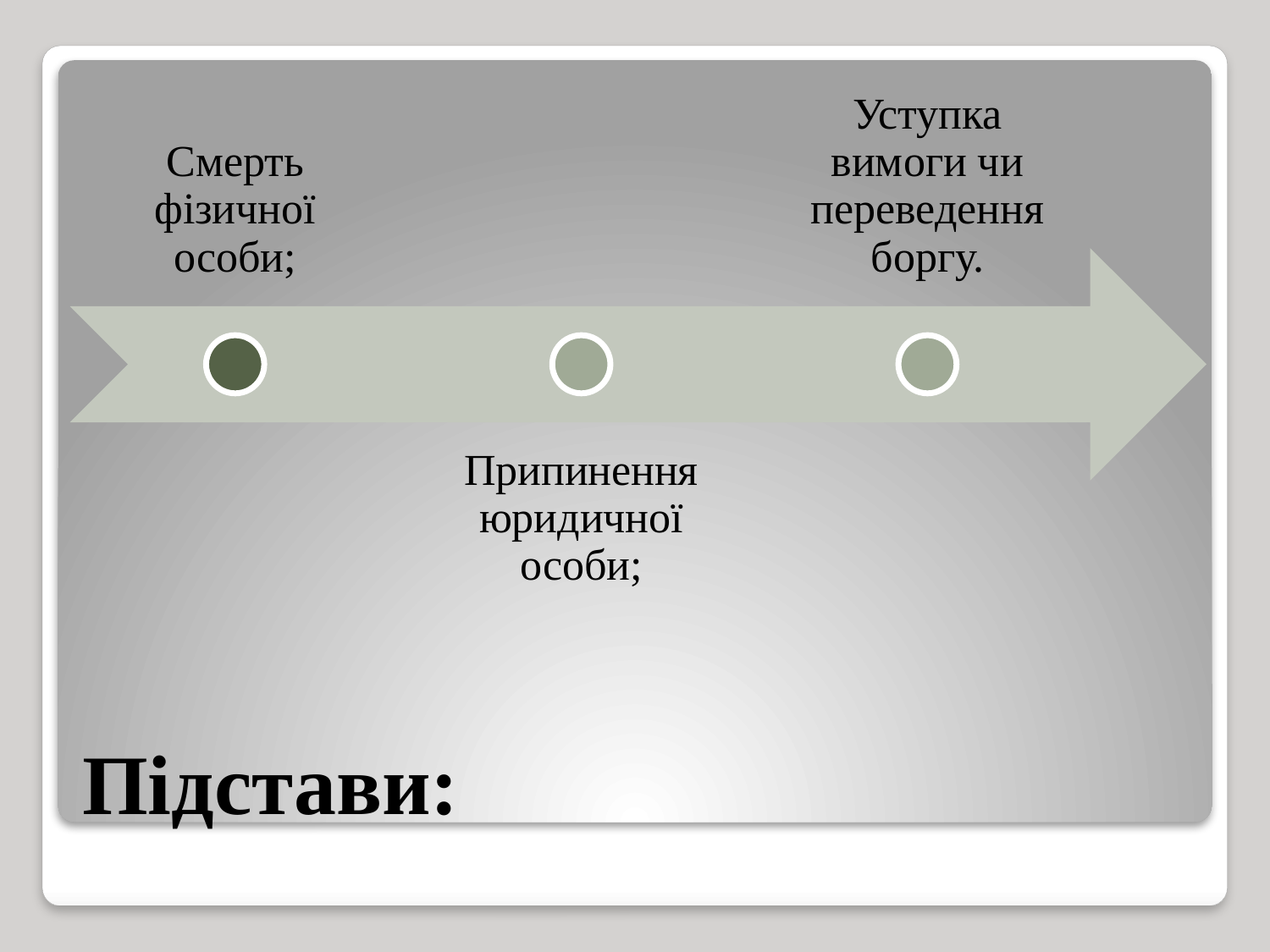

Смерть фізичної особи;
Припинення юридичної особи;
Уступка вимоги чи переведення боргу.
# Підстави: